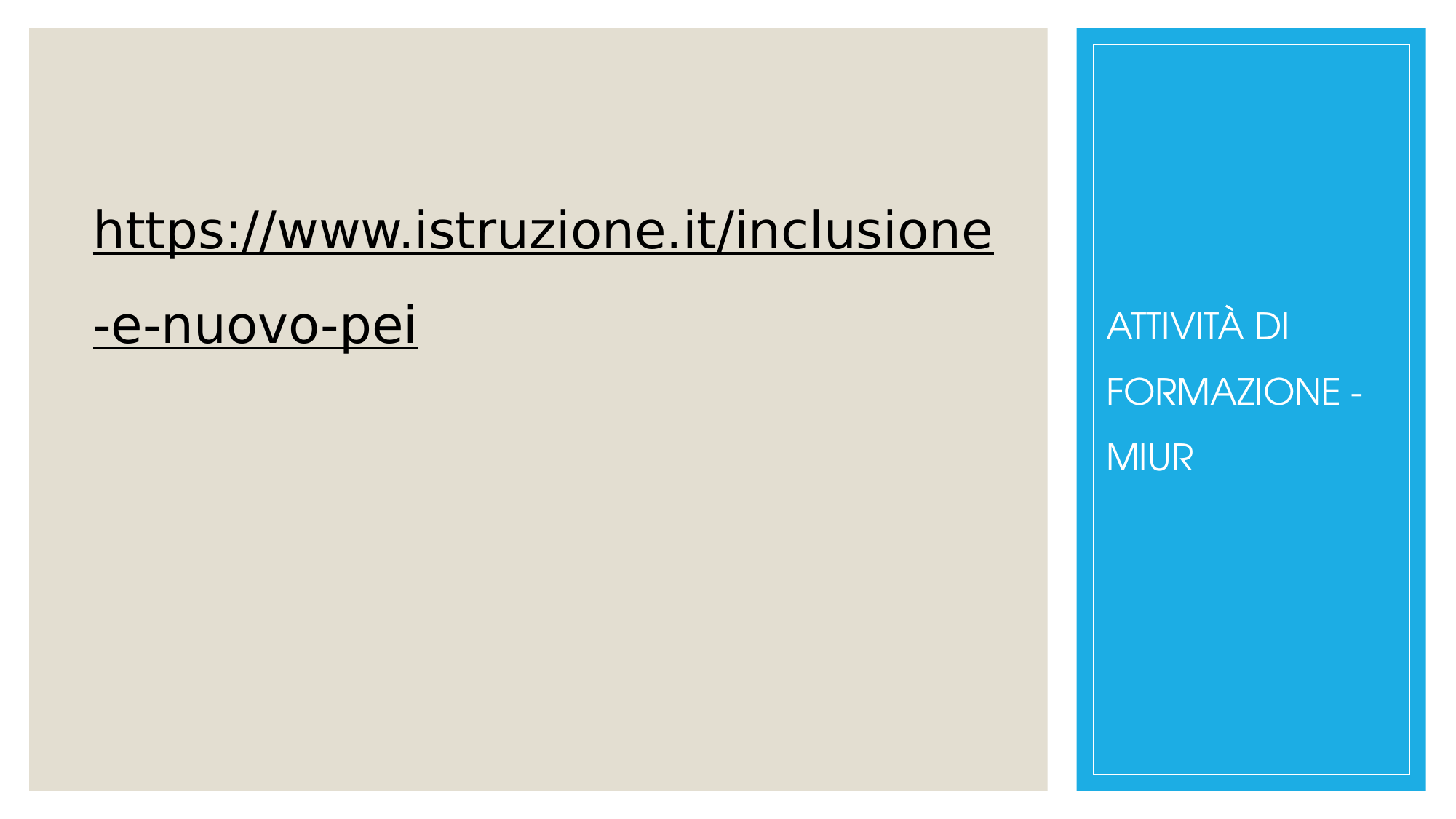

https://www.istruzione.it/inclusione-e-nuovo-pei

# ATTIVITà DI FORMAZIONE - MIUR